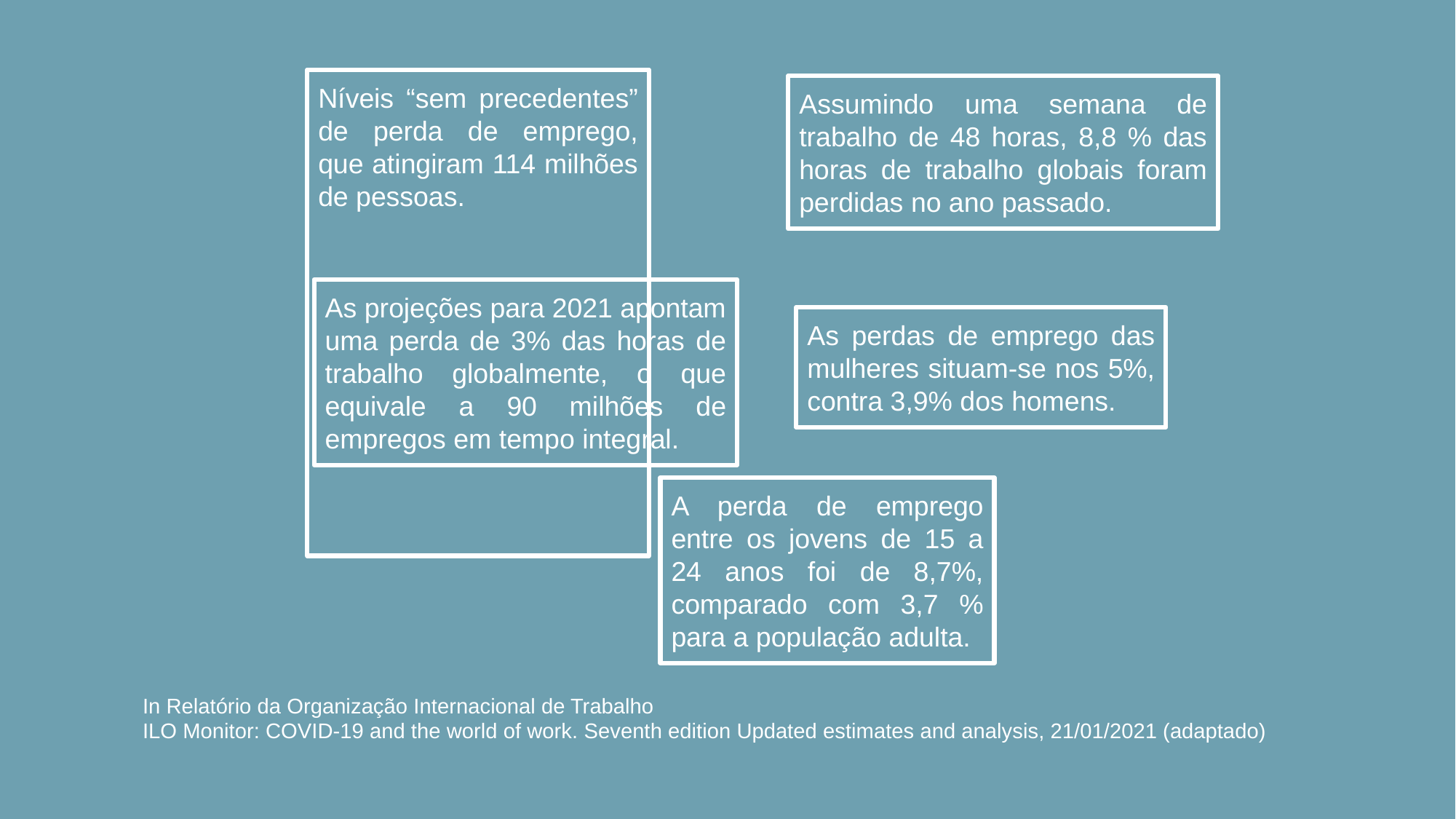

Níveis “sem precedentes” de perda de emprego, que atingiram 114 milhões de pessoas.
Assumindo uma semana de trabalho de 48 horas, 8,8 % das horas de trabalho globais foram perdidas no ano passado.
As projeções para 2021 apontam uma perda de 3% das horas de trabalho globalmente, o que equivale a 90 milhões de empregos em tempo integral.
As perdas de emprego das mulheres situam-se nos 5%, contra 3,9% dos homens.
A perda de emprego entre os jovens de 15 a 24 anos foi de 8,7%, comparado com 3,7 % para a população adulta.
In Relatório da Organização Internacional de Trabalho
ILO Monitor: COVID-19 and the world of work. Seventh edition Updated estimates and analysis, 21/01/2021 (adaptado)